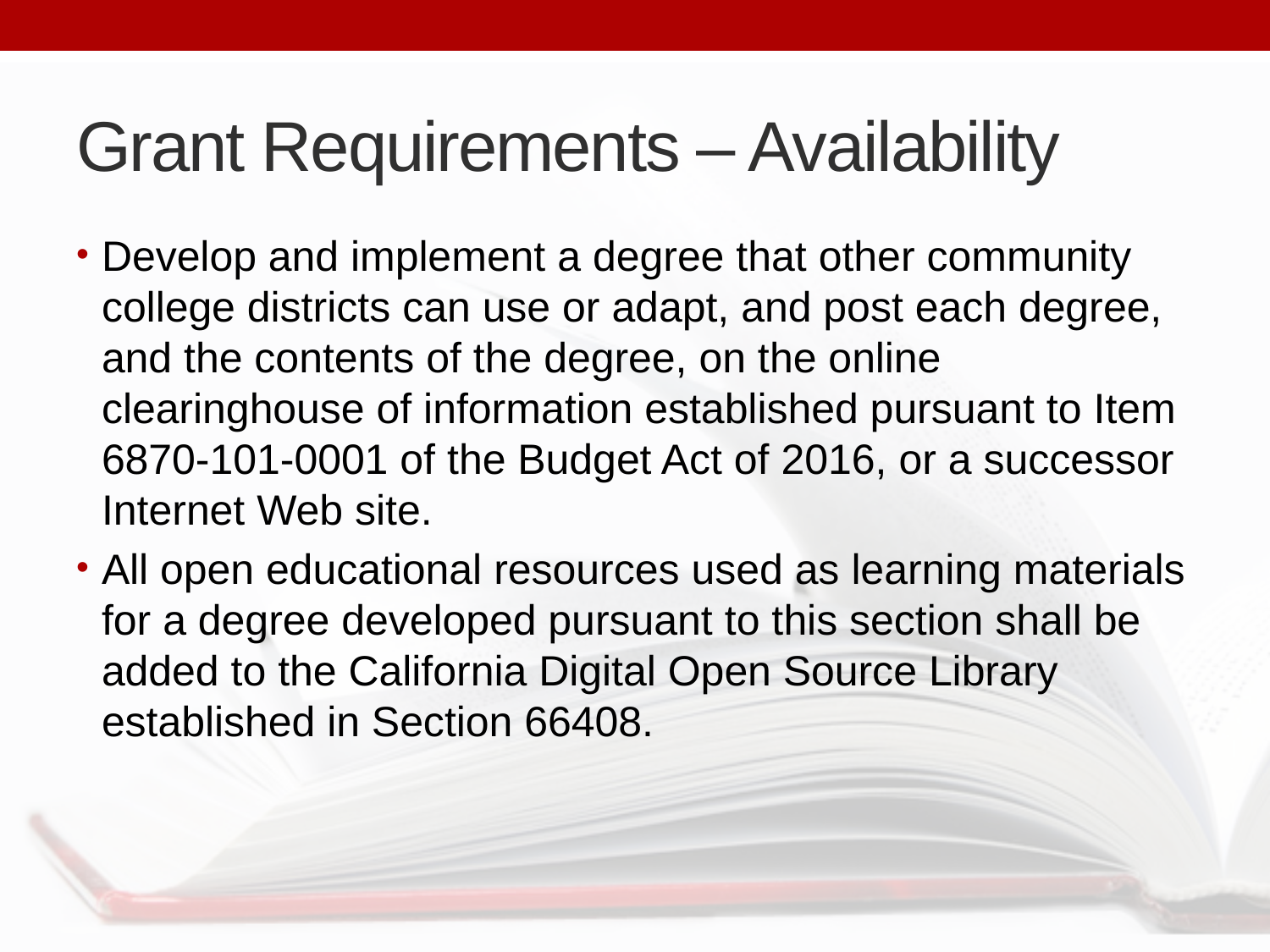

# Grant Requirements – Availability
Develop and implement a degree that other community college districts can use or adapt, and post each degree, and the contents of the degree, on the online clearinghouse of information established pursuant to Item 6870-101-0001 of the Budget Act of 2016, or a successor Internet Web site.
All open educational resources used as learning materials for a degree developed pursuant to this section shall be added to the California Digital Open Source Library established in Section 66408.